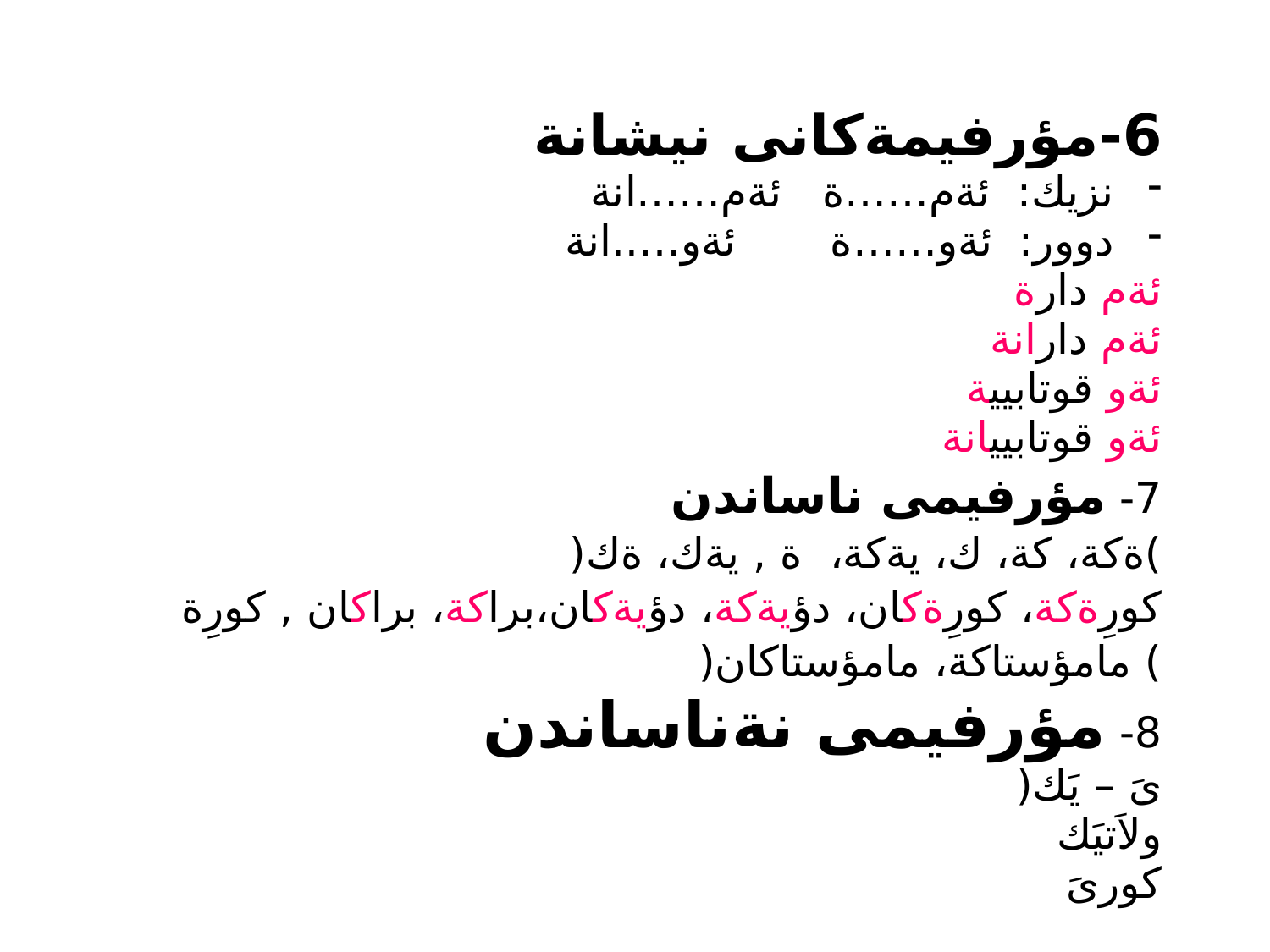

6-مؤرفيمةكانى نيشانة
نزيك:  ئةم……ة   ئةم……انة
دوور:  ئةو……ة       ئةو…..انة
ئةم دارة
ئةم دارانة
ئةو قوتابيية
ئةو قوتابييانة
7- مؤرفيمى ناساندن
)ةكة، كة، ك، يةكة،  ة , يةك، ةك(
كورِةكة، كورِةكان، دؤيةكة، دؤيةكان،براكة، براكان , كورِة
) مامؤستاكة، مامؤستاكان(
8- مؤرفيمى نةناساندن
ىَ – يَك(
ولاَتيَك
كورىَ